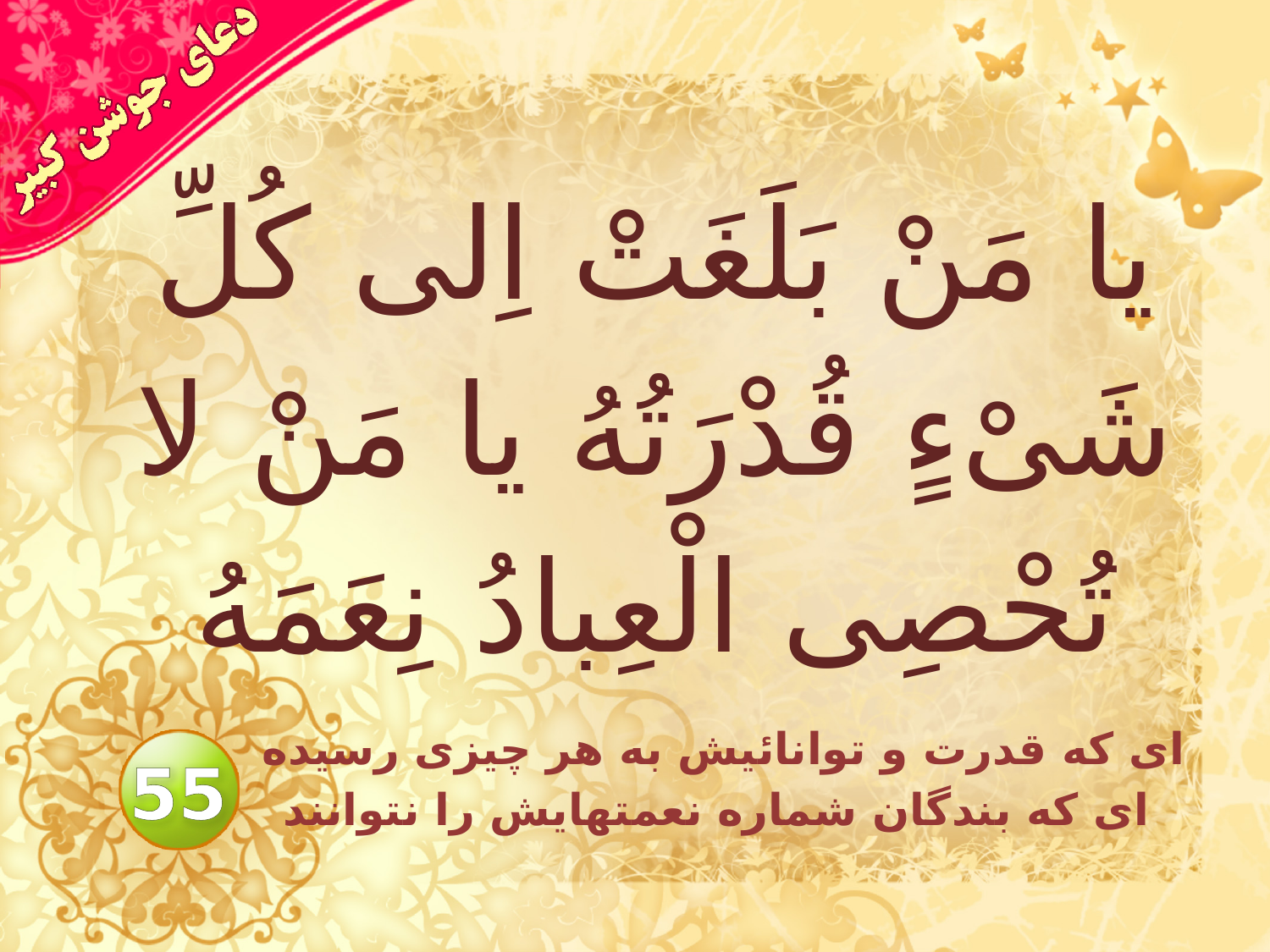

# يا مَنْ بَلَغَتْ اِلى كُلِّ شَىْءٍ قُدْرَتُهُ يا مَنْ لا تُحْصِى الْعِبادُ نِعَمَهُ
ای كه قدرت و توانائيش به هر چيزى رسيده
 اى كه بندگان شماره نعمتهايش را نتوانند

55